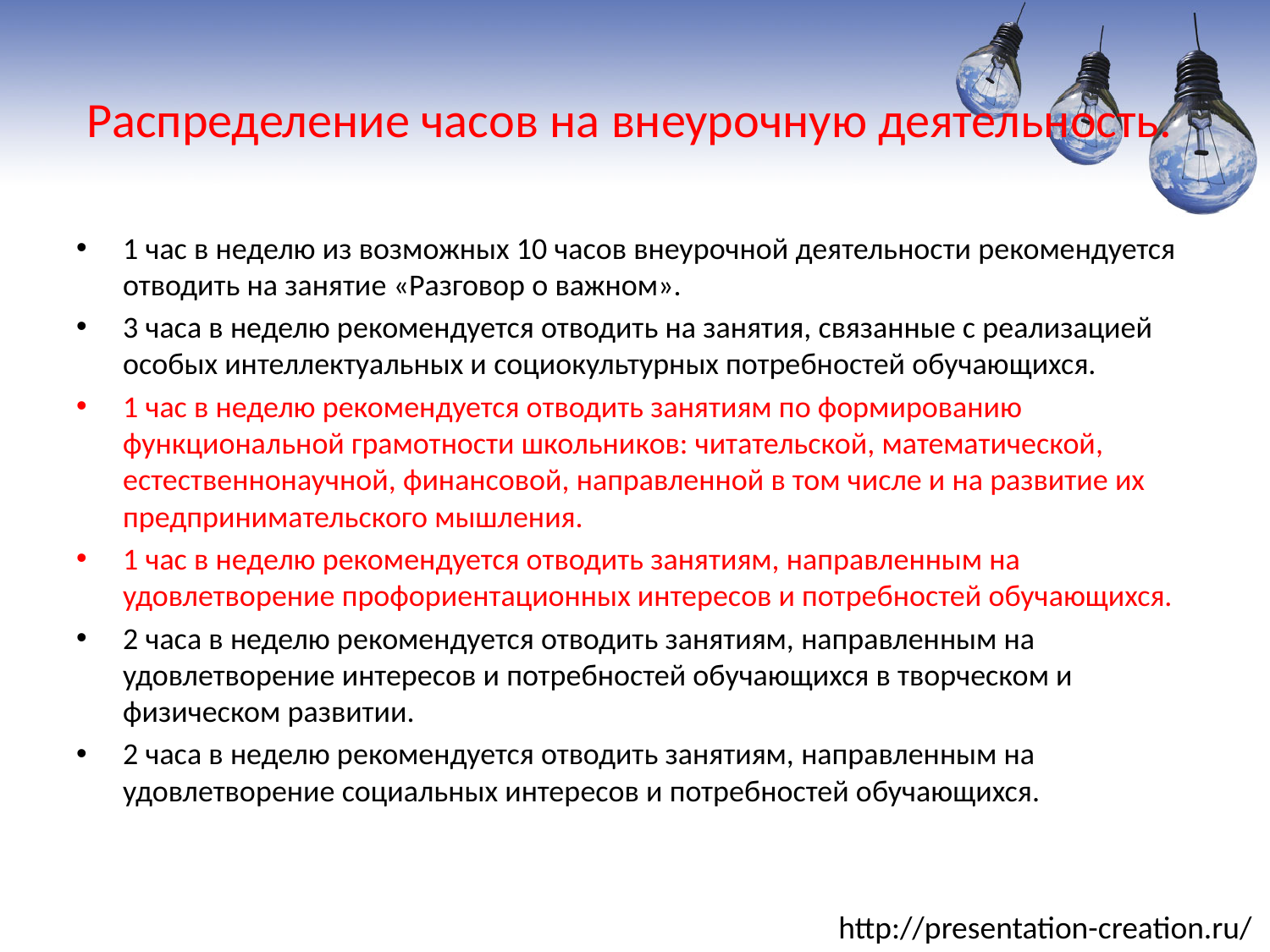

# Распределение часов на внеурочную деятельность.
1 час в неделю из возможных 10 часов внеурочной деятельности рекомендуется отводить на занятие «Разговор о важном».
3 часа в неделю рекомендуется отводить на занятия, связанные с реализацией особых интеллектуальных и социокультурных потребностей обучающихся.
1 час в неделю рекомендуется отводить занятиям по формированию функциональной грамотности школьников: читательской, математической, естественнонаучной, финансовой, направленной в том числе и на развитие их предпринимательского мышления.
1 час в неделю рекомендуется отводить занятиям, направленным на удовлетворение профориентационных интересов и потребностей обучающихся.
2 часа в неделю рекомендуется отводить занятиям, направленным на удовлетворение интересов и потребностей обучающихся в творческом и физическом развитии.
2 часа в неделю рекомендуется отводить занятиям, направленным на удовлетворение социальных интересов и потребностей обучающихся.